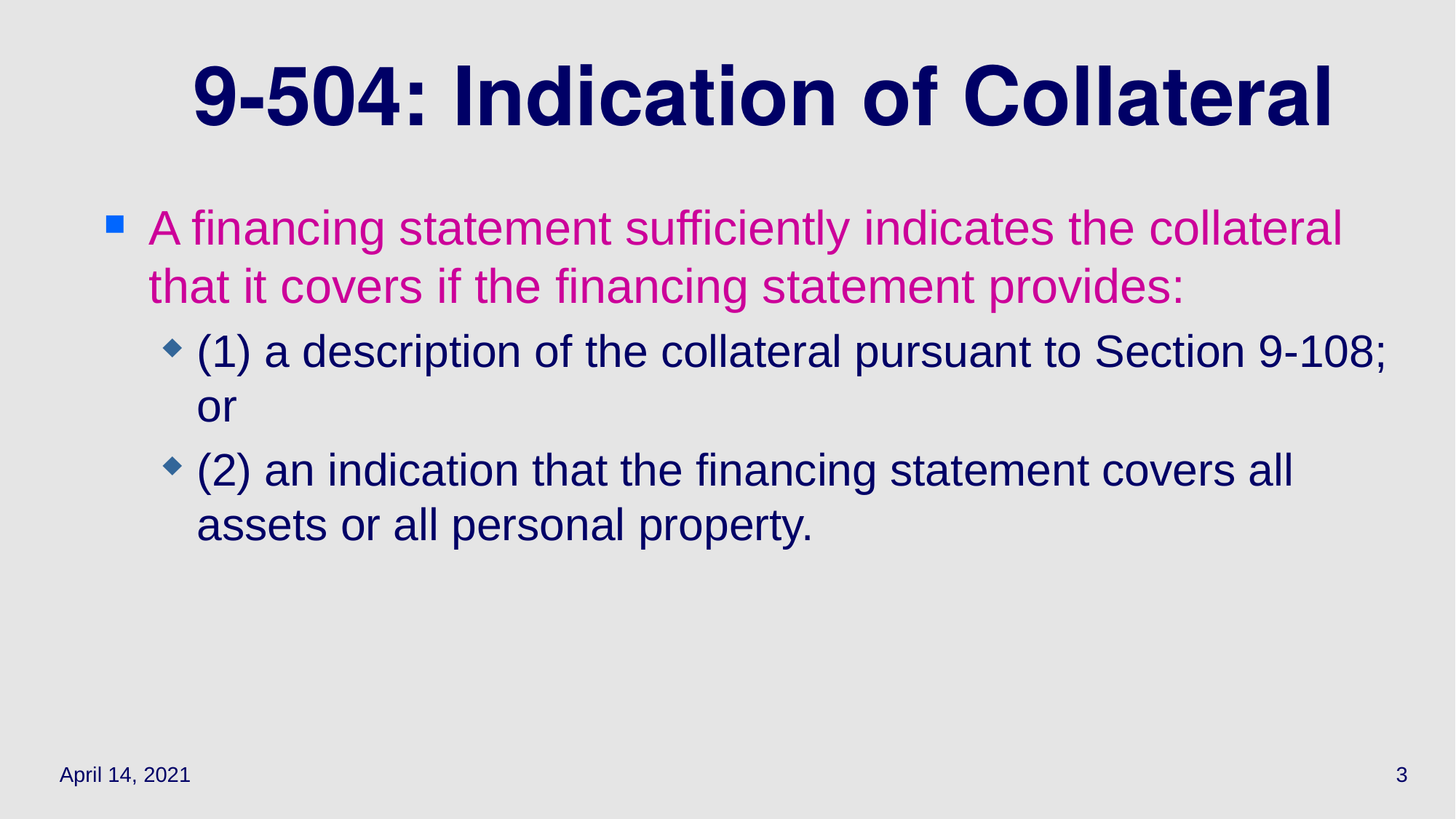

# 9-504: Indication of Collateral
A financing statement sufficiently indicates the collateral that it covers if the financing statement provides:
(1) a description of the collateral pursuant to Section 9‑108; or
(2) an indication that the financing statement covers all assets or all personal property.
April 14, 2021
3